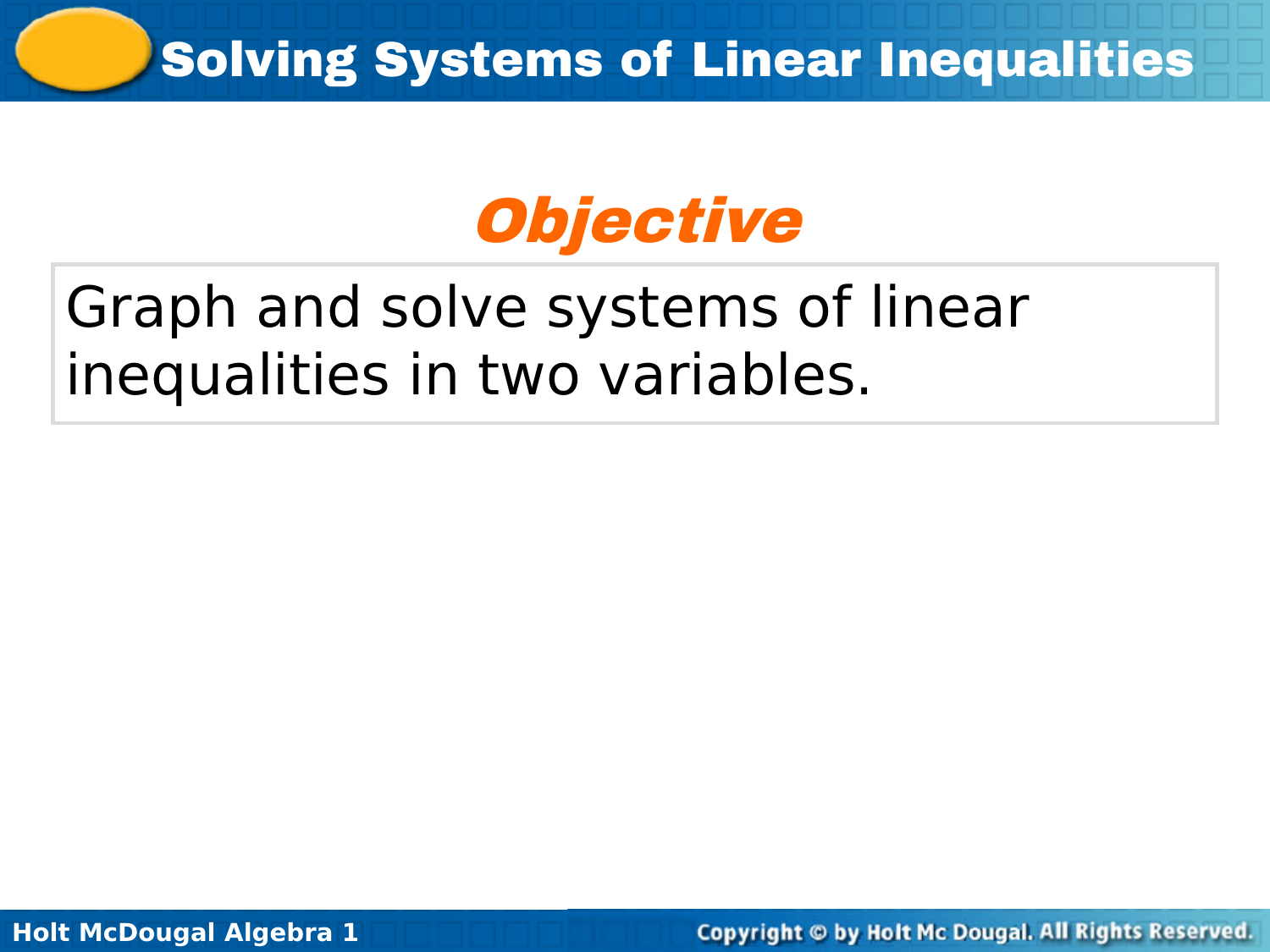

Objective
Graph and solve systems of linear inequalities in two variables.